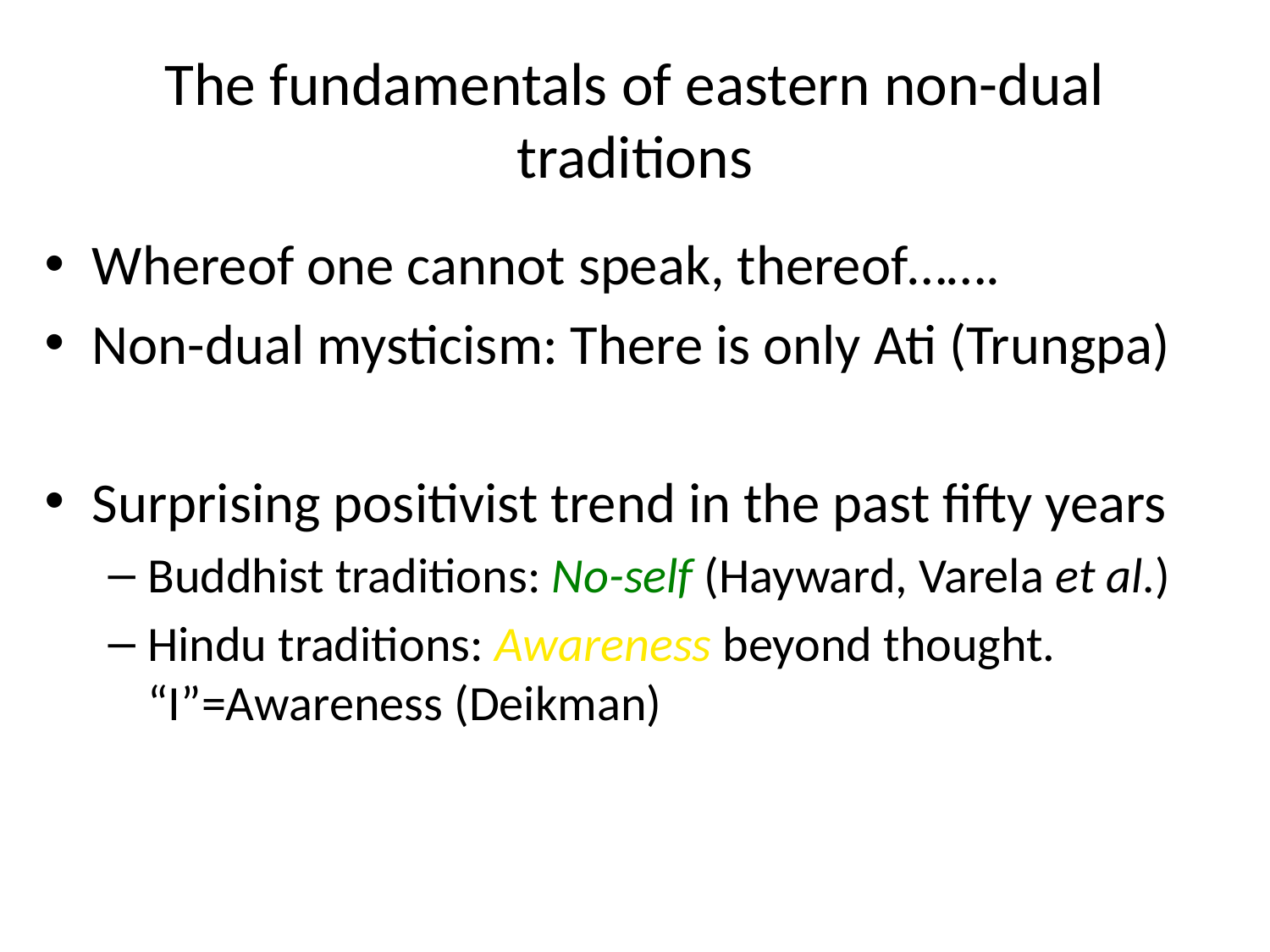

# The fundamentals of eastern non-dual traditions
Whereof one cannot speak, thereof…….
Non-dual mysticism: There is only Ati (Trungpa)

Surprising positivist trend in the past fifty years
Buddhist traditions: No-self (Hayward, Varela et al.)
Hindu traditions: Awareness beyond thought. “I”=Awareness (Deikman)